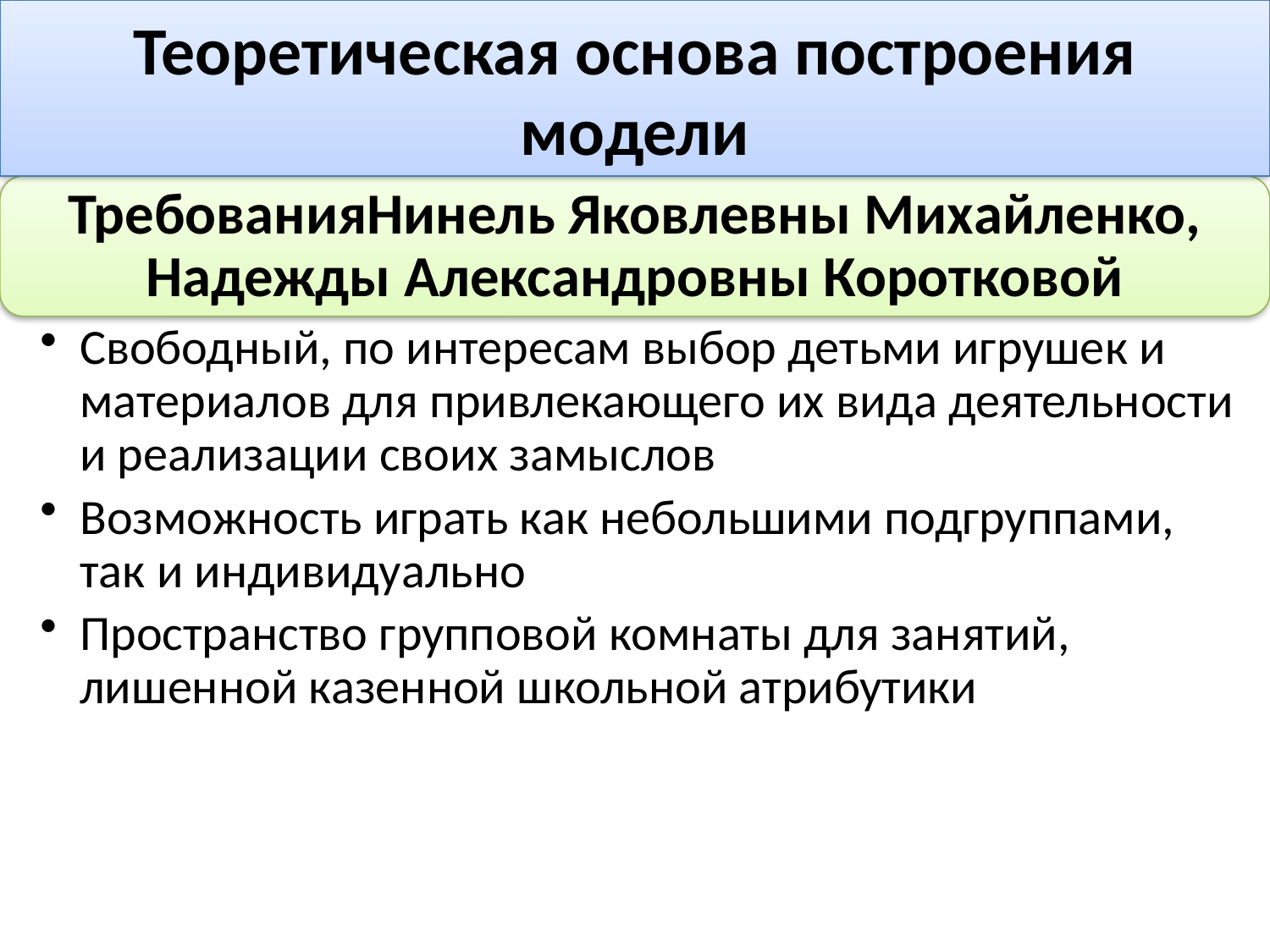

Теоретическая основа построения модели
#
ТребованияНинель Яковлевны Михайленко, Надежды Александровны Коротковой
Свободный, по интересам выбор детьми игрушек и материалов для привлекающего их вида деятельности и реализации своих замыслов
Возможность играть как небольшими подгруппами, так и индивидуально
Пространство групповой комнаты для занятий, лишенной казенной школьной атрибутики